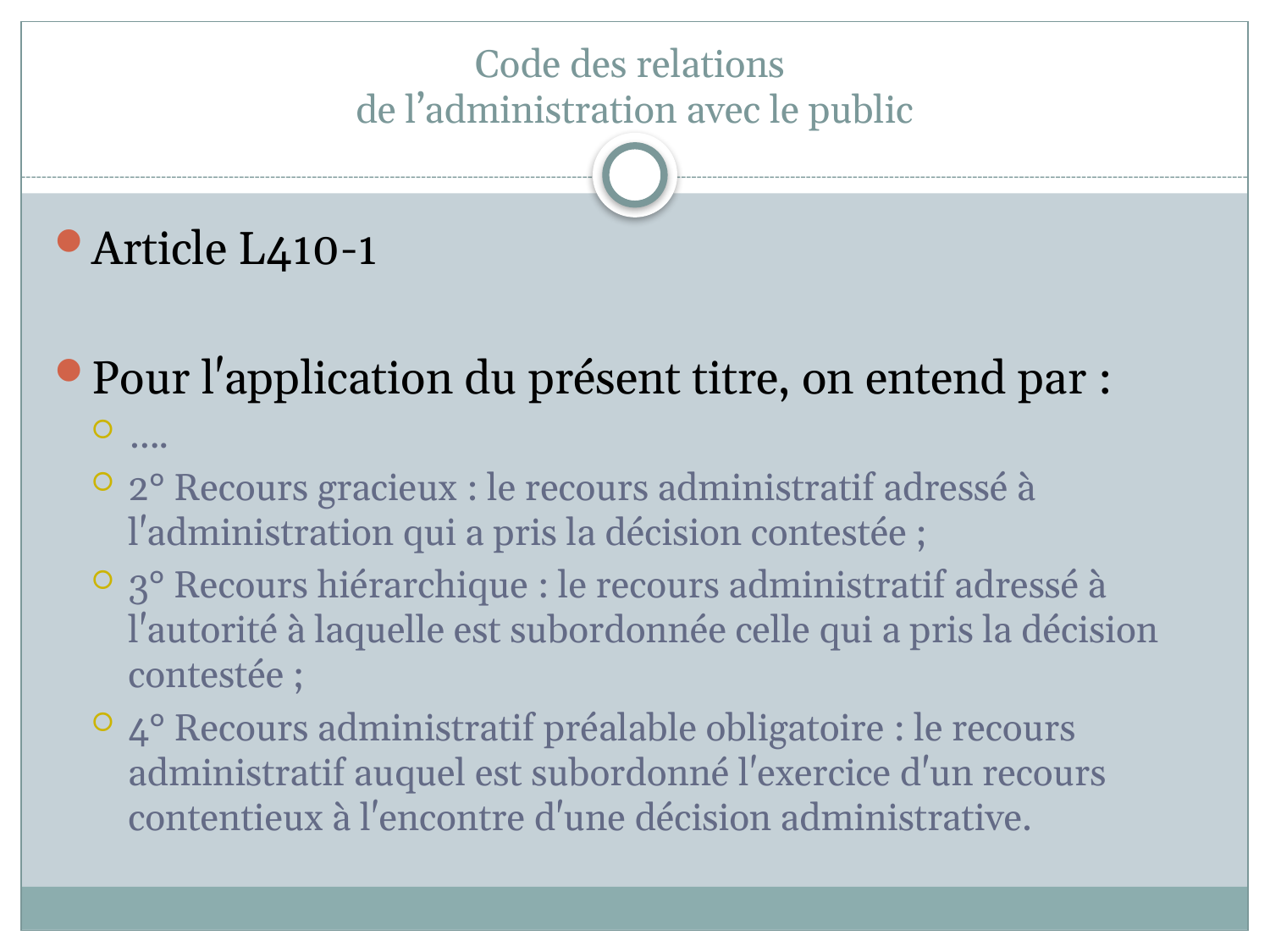

# Code des relations de l’administration avec le public
Article L410-1

Pour l'application du présent titre, on entend par :
….
2° Recours gracieux : le recours administratif adressé à l'administration qui a pris la décision contestée ;
3° Recours hiérarchique : le recours administratif adressé à l'autorité à laquelle est subordonnée celle qui a pris la décision contestée ;
4° Recours administratif préalable obligatoire : le recours administratif auquel est subordonné l'exercice d'un recours contentieux à l'encontre d'une décision administrative.